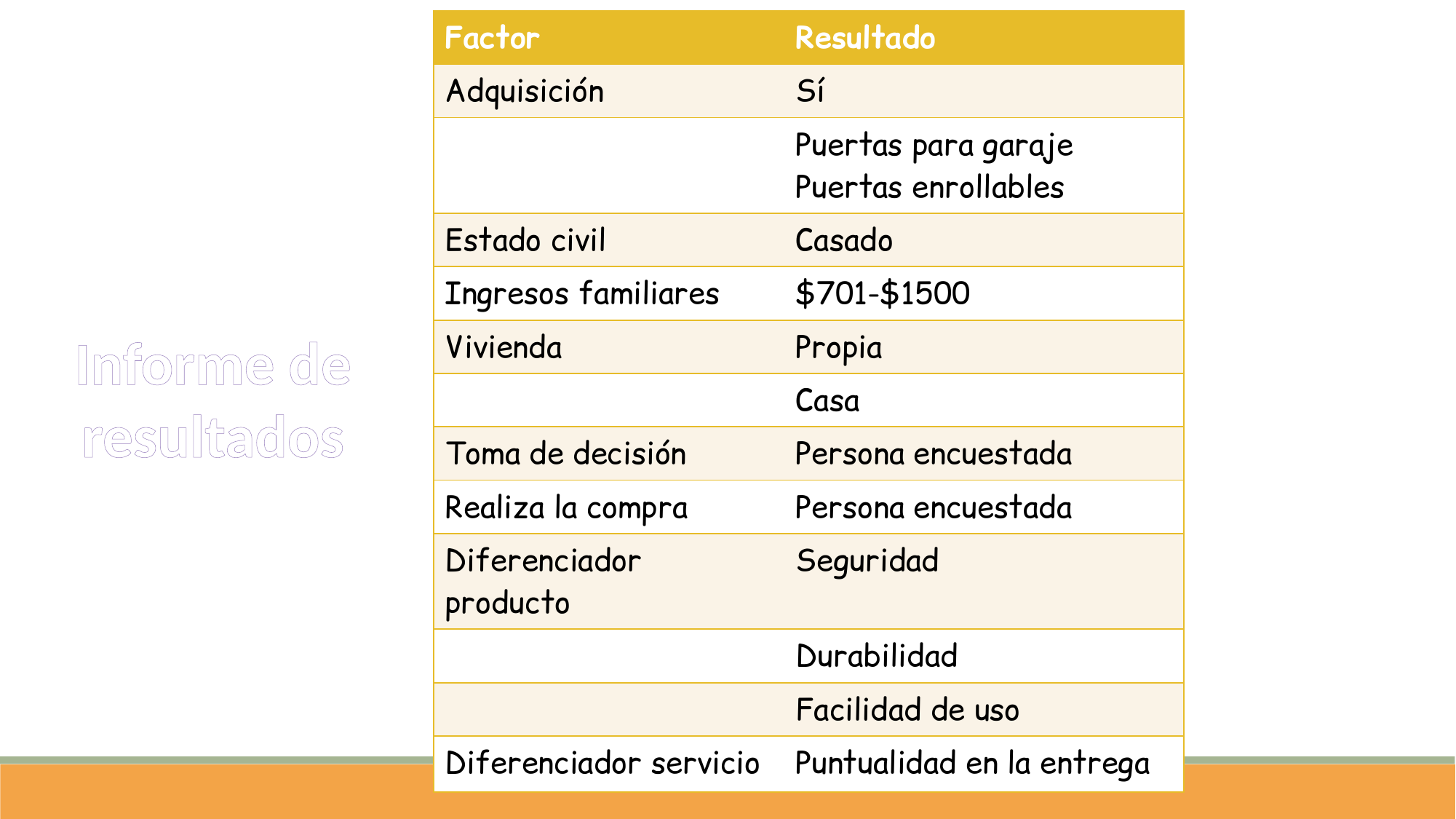

| Factor | Resultado |
| --- | --- |
| Adquisición | Sí |
|  | Puertas para garaje Puertas enrollables |
| Estado civil | Casado |
| Ingresos familiares | $701-$1500 |
| Vivienda | Propia |
|  | Casa |
| Toma de decisión | Persona encuestada |
| Realiza la compra | Persona encuestada |
| Diferenciador producto | Seguridad |
|  | Durabilidad |
|  | Facilidad de uso |
| Diferenciador servicio | Puntualidad en la entrega |
Informe de resultados